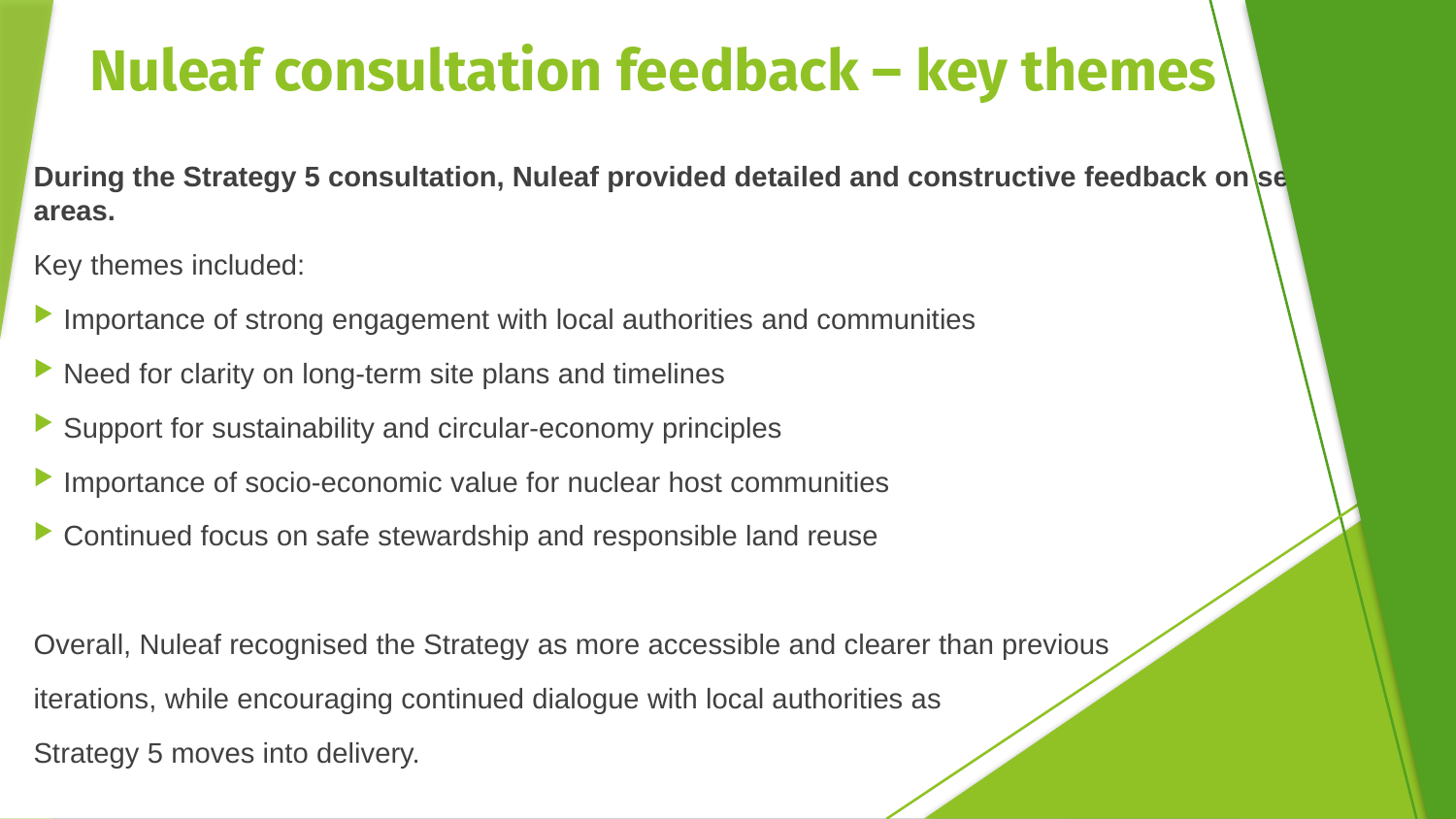

# Nuleaf consultation feedback – key themes
During the Strategy 5 consultation, Nuleaf provided detailed and constructive feedback on several areas.
Key themes included:
Importance of strong engagement with local authorities and communities
Need for clarity on long-term site plans and timelines
Support for sustainability and circular-economy principles
Importance of socio-economic value for nuclear host communities
Continued focus on safe stewardship and responsible land reuse

Overall, Nuleaf recognised the Strategy as more accessible and clearer than previous
iterations, while encouraging continued dialogue with local authorities as
Strategy 5 moves into delivery.